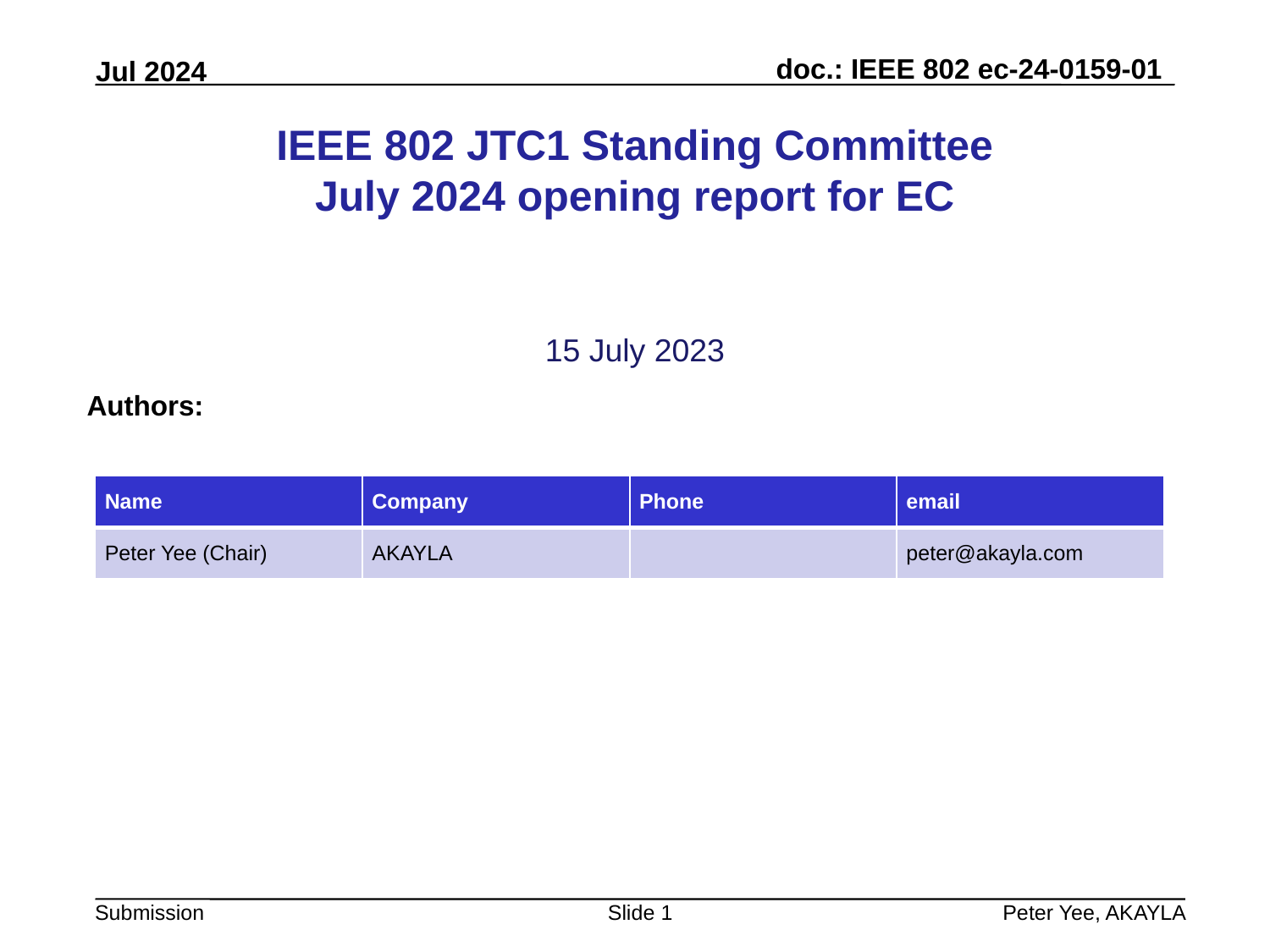

# IEEE 802 JTC1 Standing Committee July 2024 opening report for EC
15 July 2023
Authors:
| Name | Company | Phone | email |
| --- | --- | --- | --- |
| Peter Yee (Chair) | AKAYLA |  | peter@akayla.com |
Slide 1
Peter Yee, AKAYLA